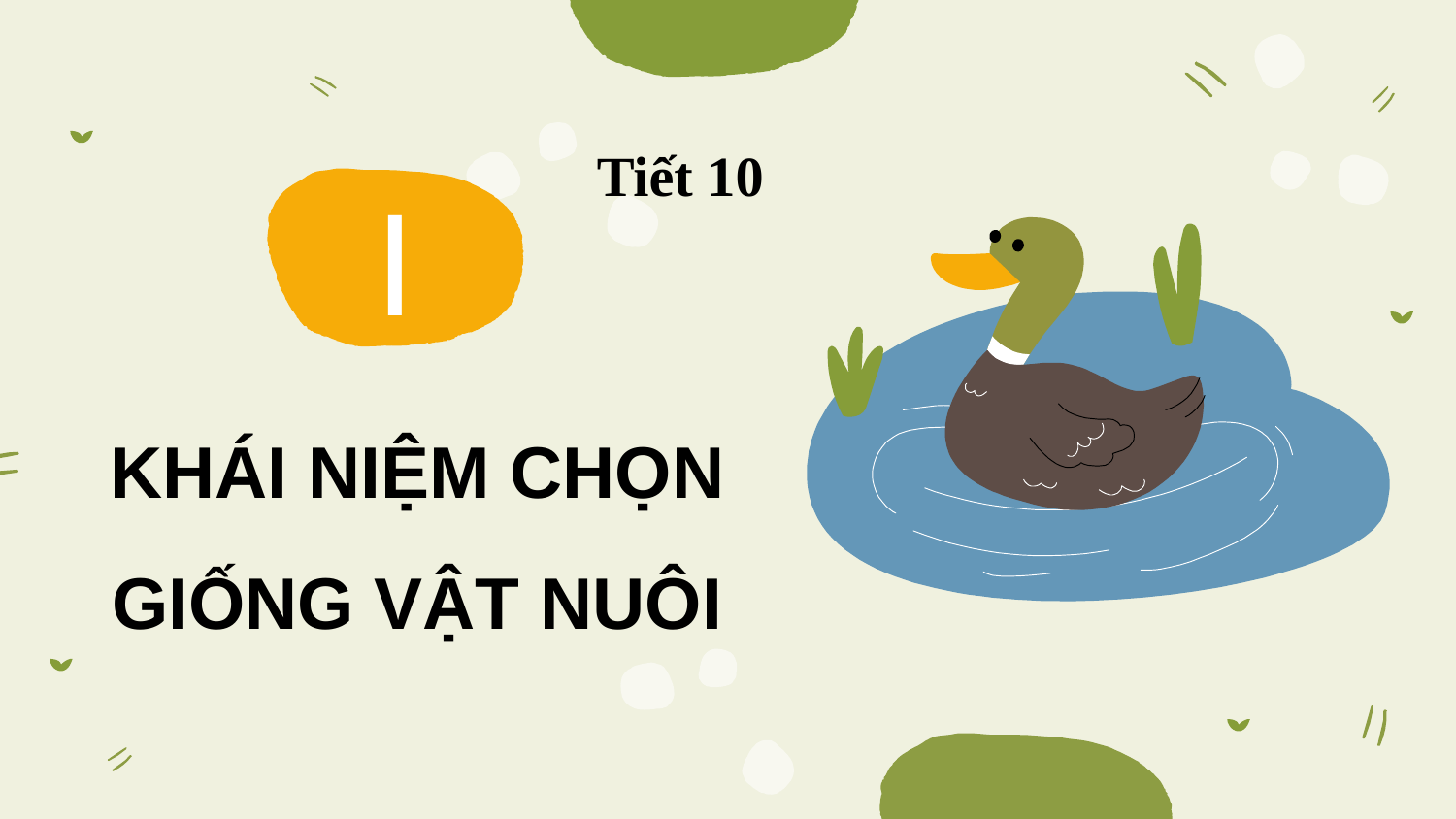

Tiết 10
I

KHÁI NIỆM CHỌN GIỐNG VẬT NUÔI